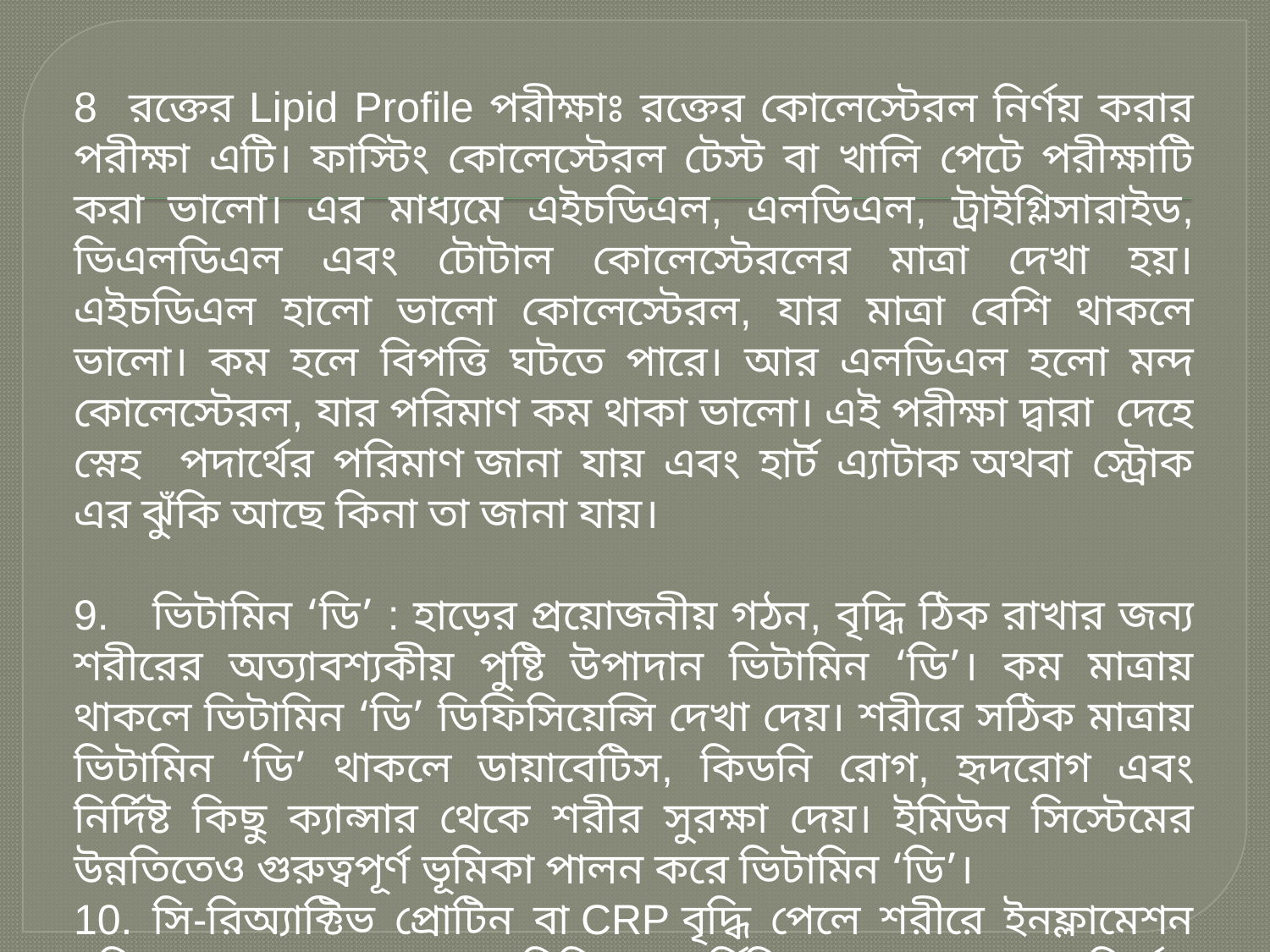

8  রক্তের Lipid Profile পরীক্ষাঃ রক্তের কোলেস্টেরল নির্ণয় করার পরীক্ষা এটি। ফাস্টিং কোলেস্টেরল টেস্ট বা খালি পেটে পরীক্ষাটি করা ভালো। এর মাধ্যমে এইচডিএল, এলডিএল, ট্রাইগ্লিসারাইড, ভিএলডিএল এবং টোটাল কোলেস্টেরলের মাত্রা দেখা হয়। এইচডিএল হালো ভালো কোলেস্টেরল, যার মাত্রা বেশি থাকলে ভালো। কম হলে বিপত্তি ঘটতে পারে। আর এলডিএল হলো মন্দ কোলেস্টেরল, যার পরিমাণ কম থাকা ভালো। এই পরীক্ষা দ্বারা  দেহে স্নেহ  পদার্থের পরিমাণ জানা যায় এবং হার্ট এ্যাটাক অথবা স্ট্রোক এর ঝুঁকি আছে কিনা তা জানা যায়।

9.   ভিটামিন ‘ডি’ : হাড়ের প্রয়োজনীয় গঠন, বৃদ্ধি ঠিক রাখার জন্য শরীরের অত্যাবশ্যকীয় পুষ্টি উপাদান ভিটামিন ‘ডি’। কম মাত্রায় থাকলে ভিটামিন ‘ডি’ ডিফিসিয়েন্সি দেখা দেয়। শরীরে সঠিক মাত্রায় ভিটামিন ‘ডি’ থাকলে ডায়াবেটিস, কিডনি রোগ, হৃদরোগ এবং নির্দিষ্ট কিছু ক্যান্সার থেকে শরীর সুরক্ষা দেয়। ইমিউন সিস্টেমের উন্নতিতেও গুরুত্বপূর্ণ ভূমিকা পালন করে ভিটামিন ‘ডি’।
10. সি-রিঅ্যাক্টিভ প্রোটিন বা CRP বৃদ্ধি পেলে শরীরে ইনফ্লামেশন বৃদ্ধি পায়। যা হৃদরোগ সহ বিভিন্ন অন্তর্নিহিত স্বাস্থ্য সমস্যাকে নির্দেশ করে।